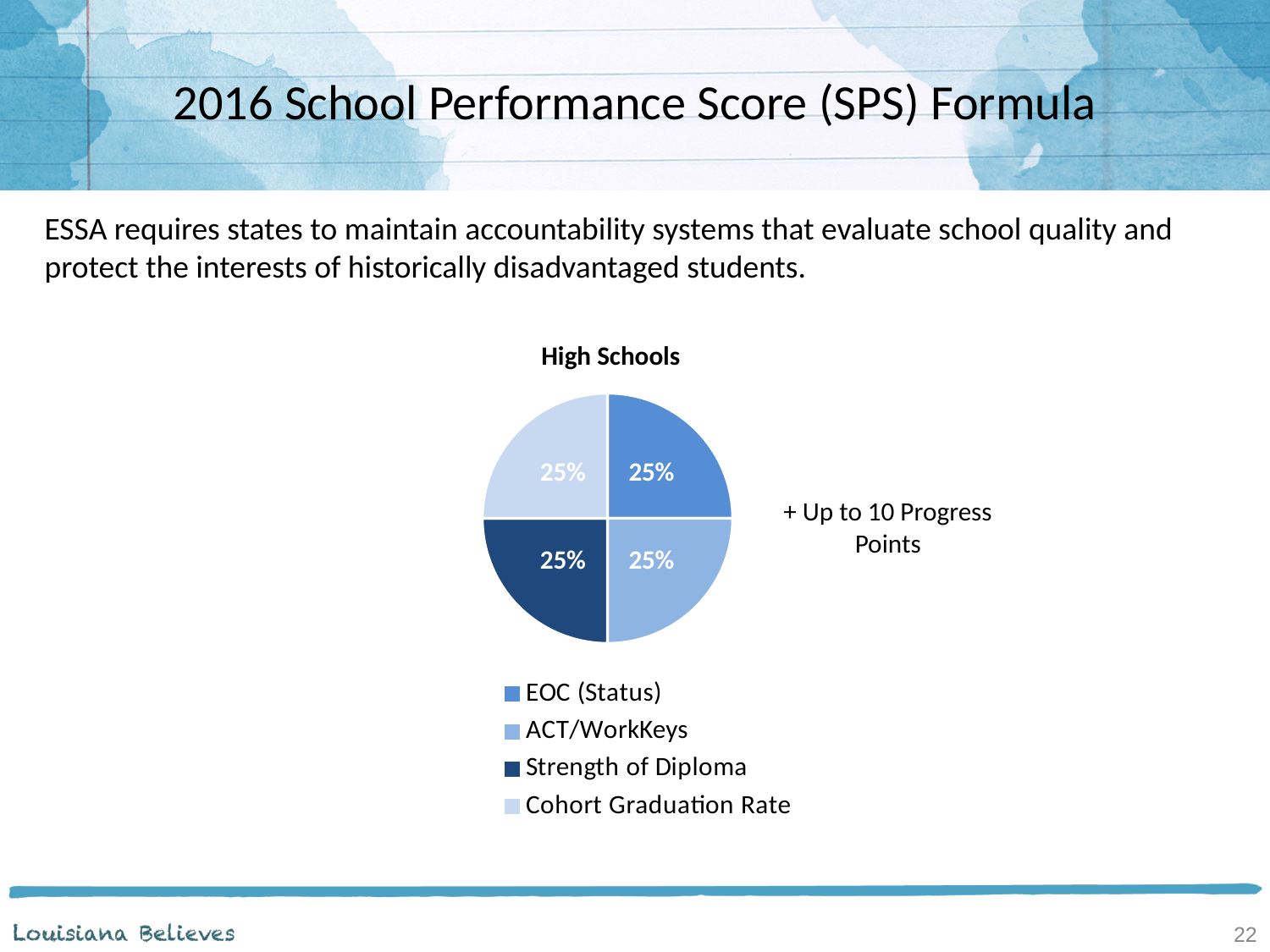

# 2016 School Performance Score (SPS) Formula
ESSA requires states to maintain accountability systems that evaluate school quality and protect the interests of historically disadvantaged students.
High Schools

### Chart

| Category | Column1 |
|---|---|
| EOC (Status) | 0.25 |
| ACT/WorkKeys | 0.25 |
| Strength of Diploma | 0.25 |
| Cohort Graduation Rate | 0.25 |
+ Up to 10 Progress Points
22